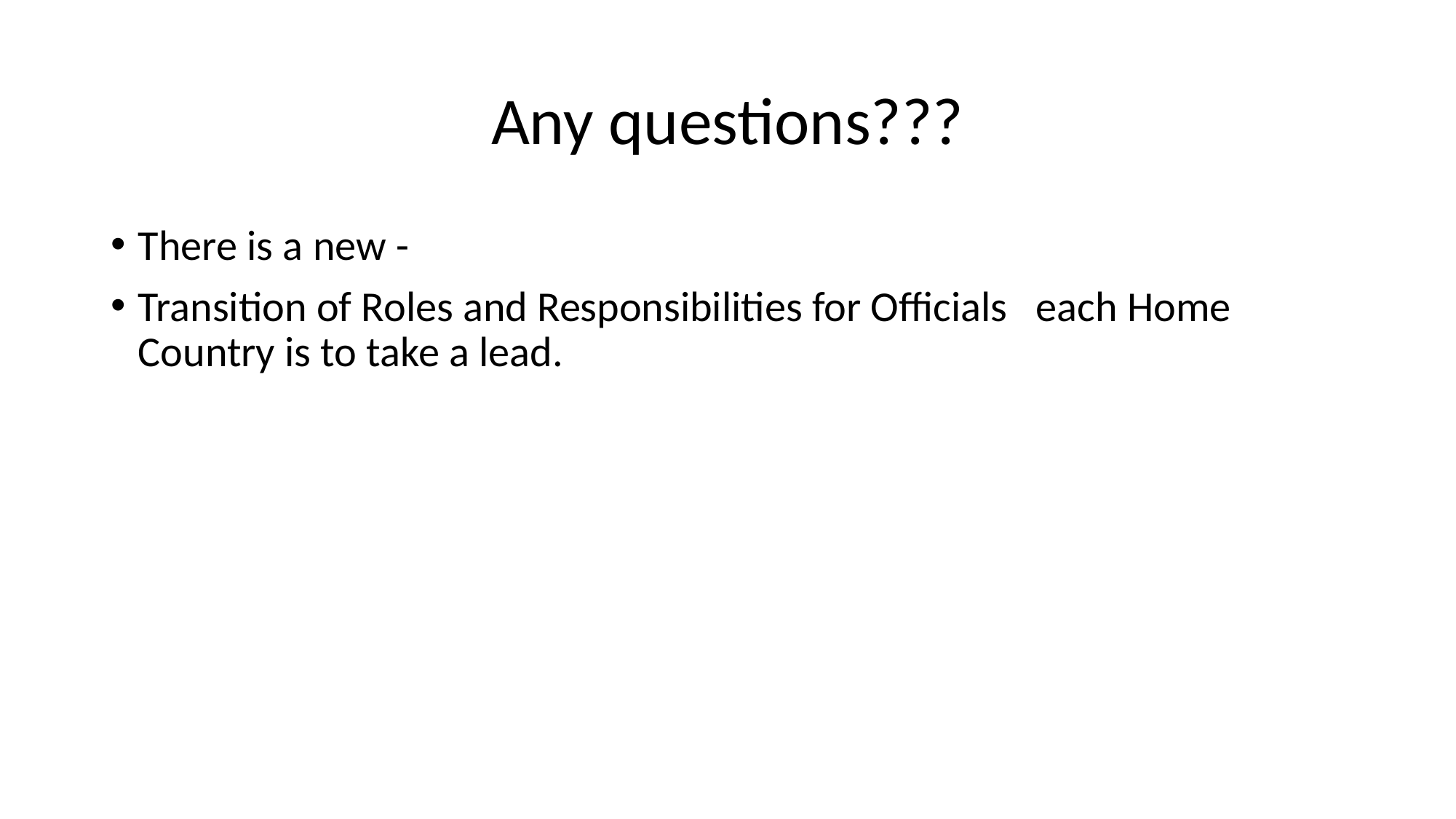

# Any questions???
There is a new -
Transition of Roles and Responsibilities for Officials   each Home Country is to take a lead.